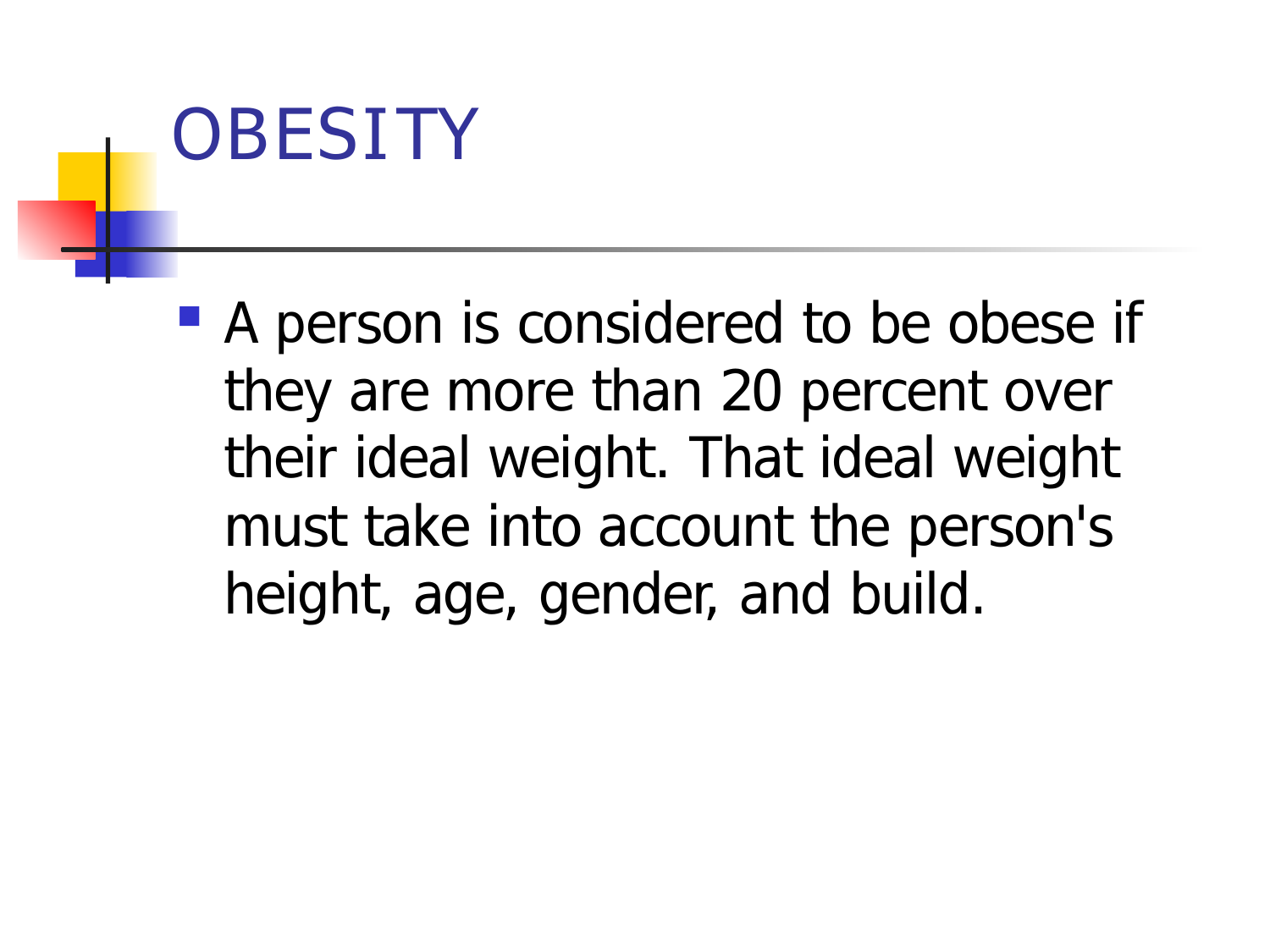

OBESITY
A person is considered to be obese if they are more than 20 percent over their ideal weight. That ideal weight must take into account the person's height, age, gender, and build.